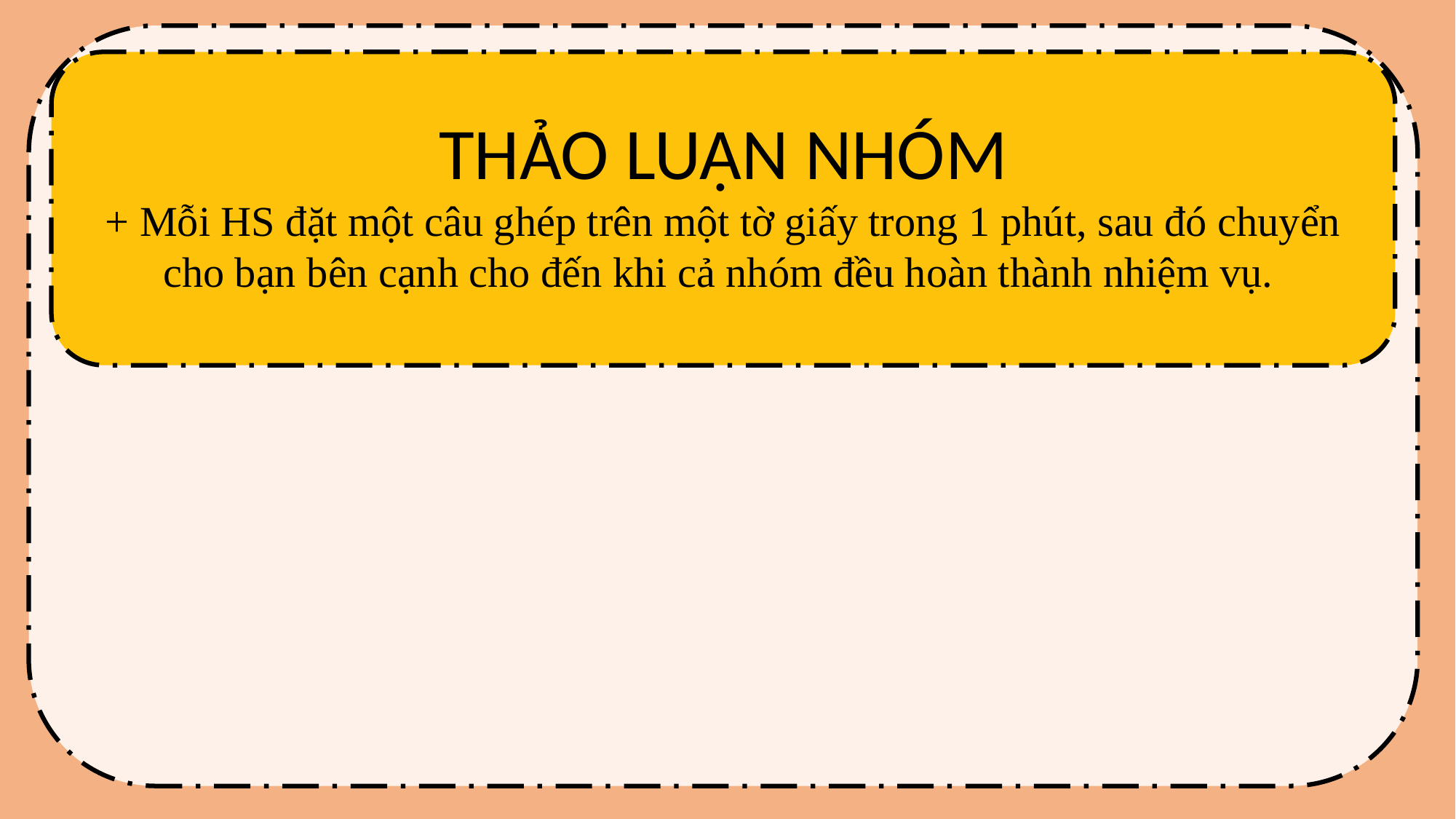

NHÓM GIÁO ÁN ĐIÊN TỬ 5,9,12 ( coppy link bên dưới vào tìm kiếm fb )
https://www.facebook.com/groups/514479210372531/?ref=share_group_link

 THẢO LUẬN NHÓM
+ Mỗi HS đặt một câu ghép trên một tờ giấy trong 1 phút, sau đó chuyển cho bạn bên cạnh cho đến khi cả nhóm đều hoàn thành nhiệm vụ.

NHÓM GIÁO ÁN ĐIÊN TỬ 5,9,12 ( coppy link bên dưới vào tìm kiếm fb )
https://www.facebook.com/groups/514479210372531/?ref=share_group_link